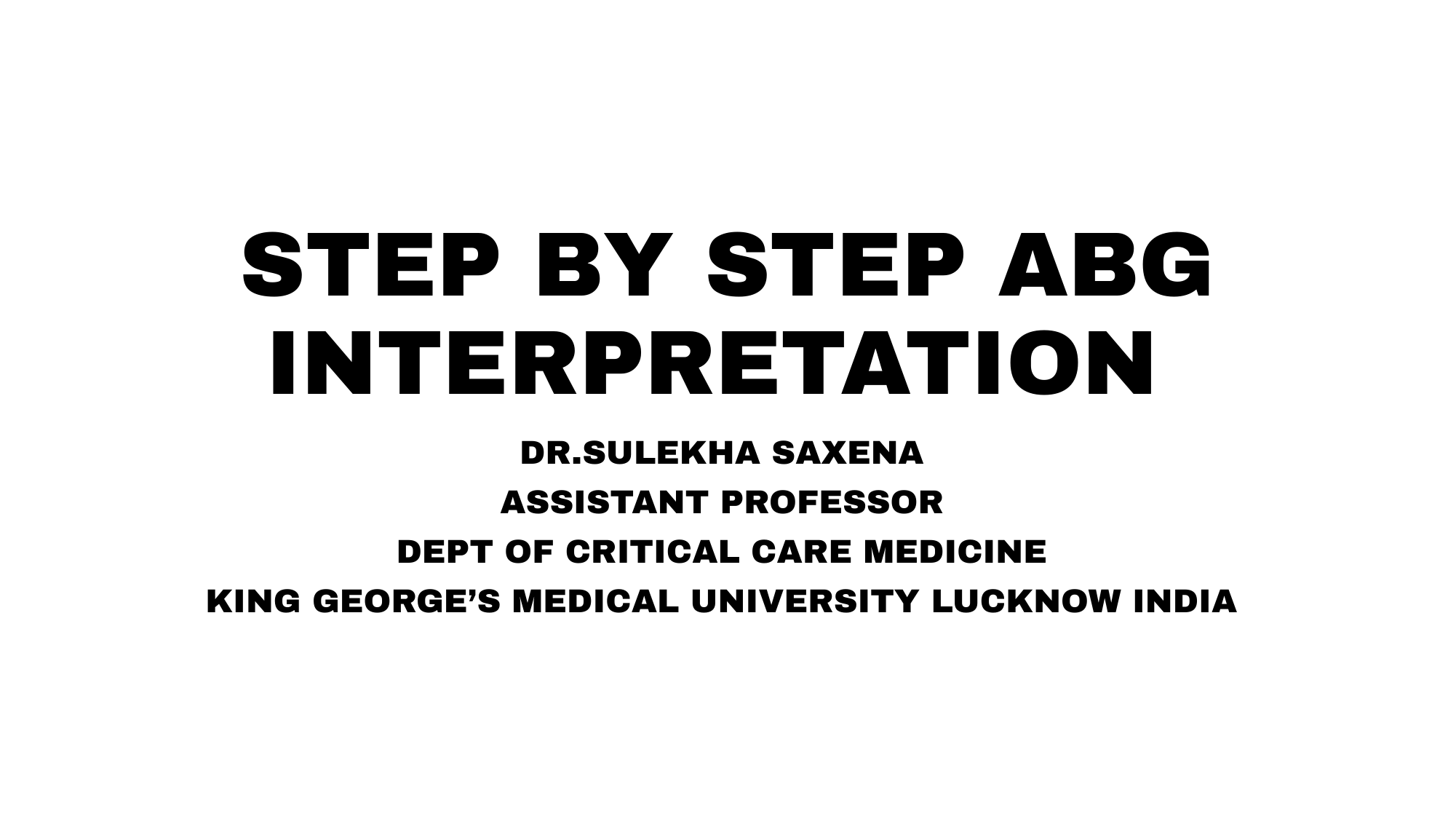

# STEP BY STEP ABG INTERPRETATION
DR.SULEKHA SAXENA
ASSISTANT PROFESSOR
DEPT OF CRITICAL CARE MEDICINE
KING GEORGE’S MEDICAL UNIVERSITY LUCKNOW INDIA